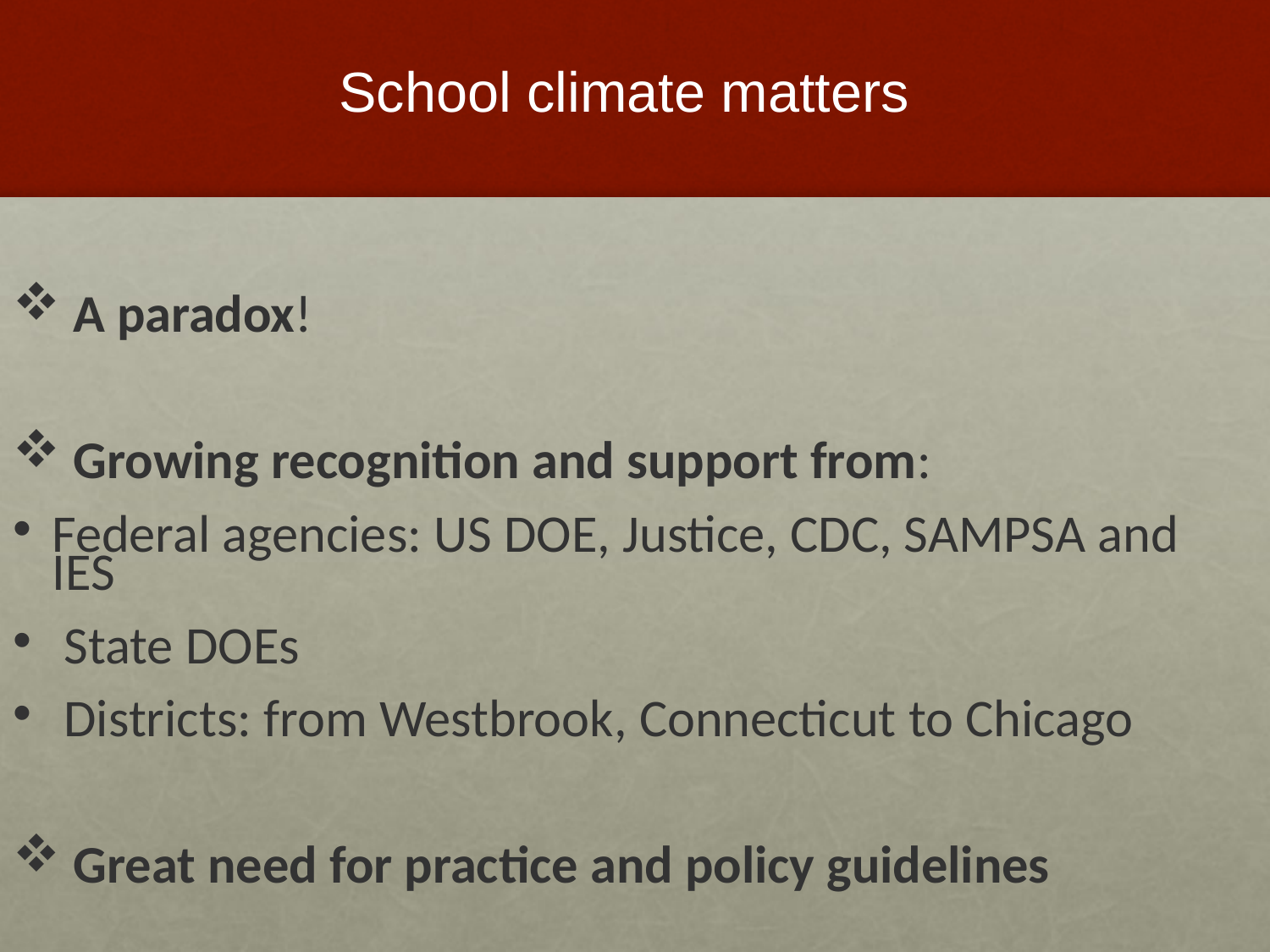

# School climate matters

 A paradox!

 Growing recognition and support from:
Federal agencies: US DOE, Justice, CDC, SAMPSA and IES
 State DOEs
 Districts: from Westbrook, Connecticut to Chicago

 Great need for practice and policy guidelines